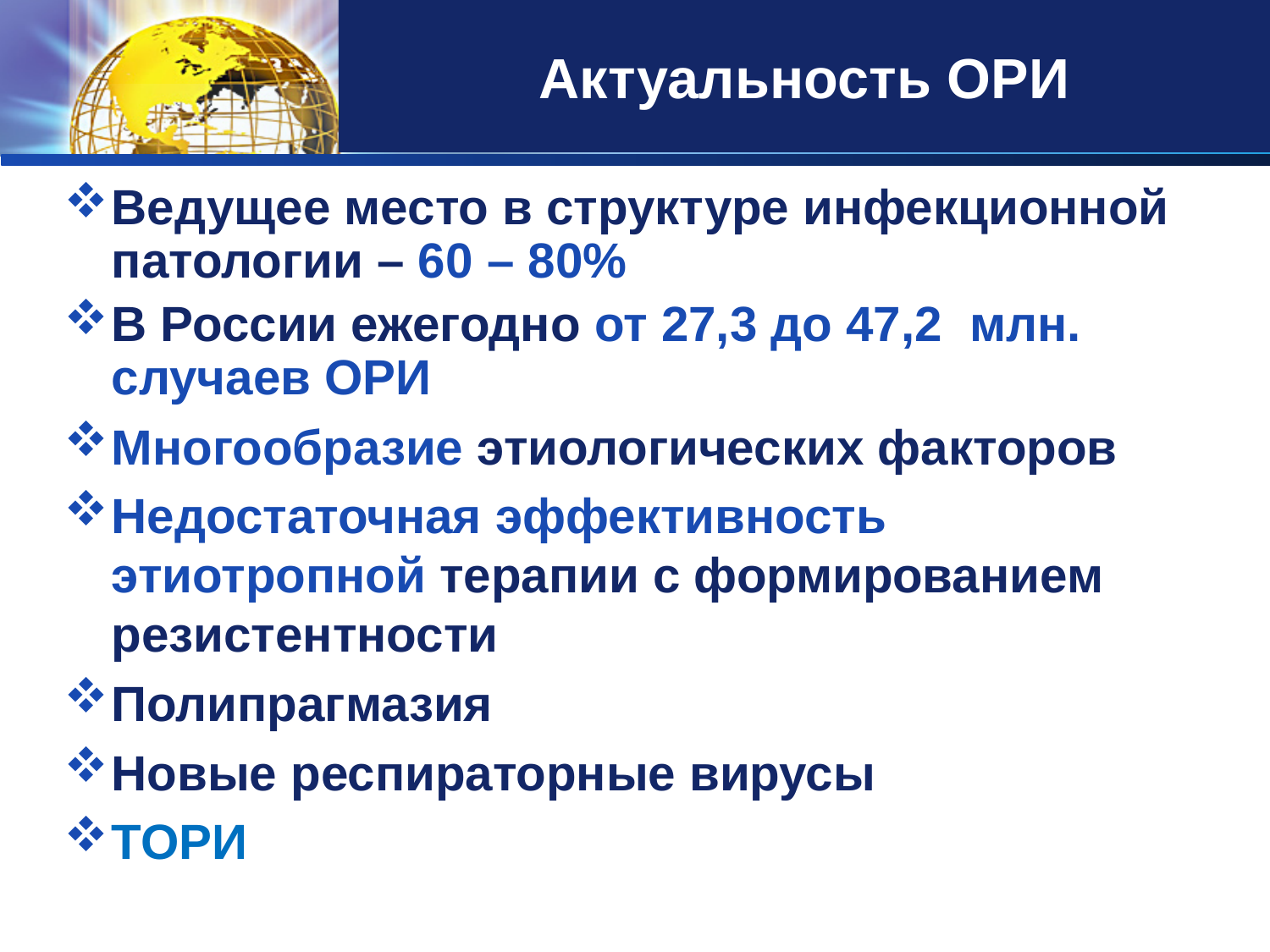

# Актуальность ОРИ
Ведущее место в структуре инфекционной патологии – 60 – 80%
В России ежегодно от 27,3 до 47,2  млн. случаев ОРИ
Многообразие этиологических факторов
Недостаточная эффективность этиотропной терапии с формированием резистентности
Полипрагмазия
Новые респираторные вирусы
ТОРИ